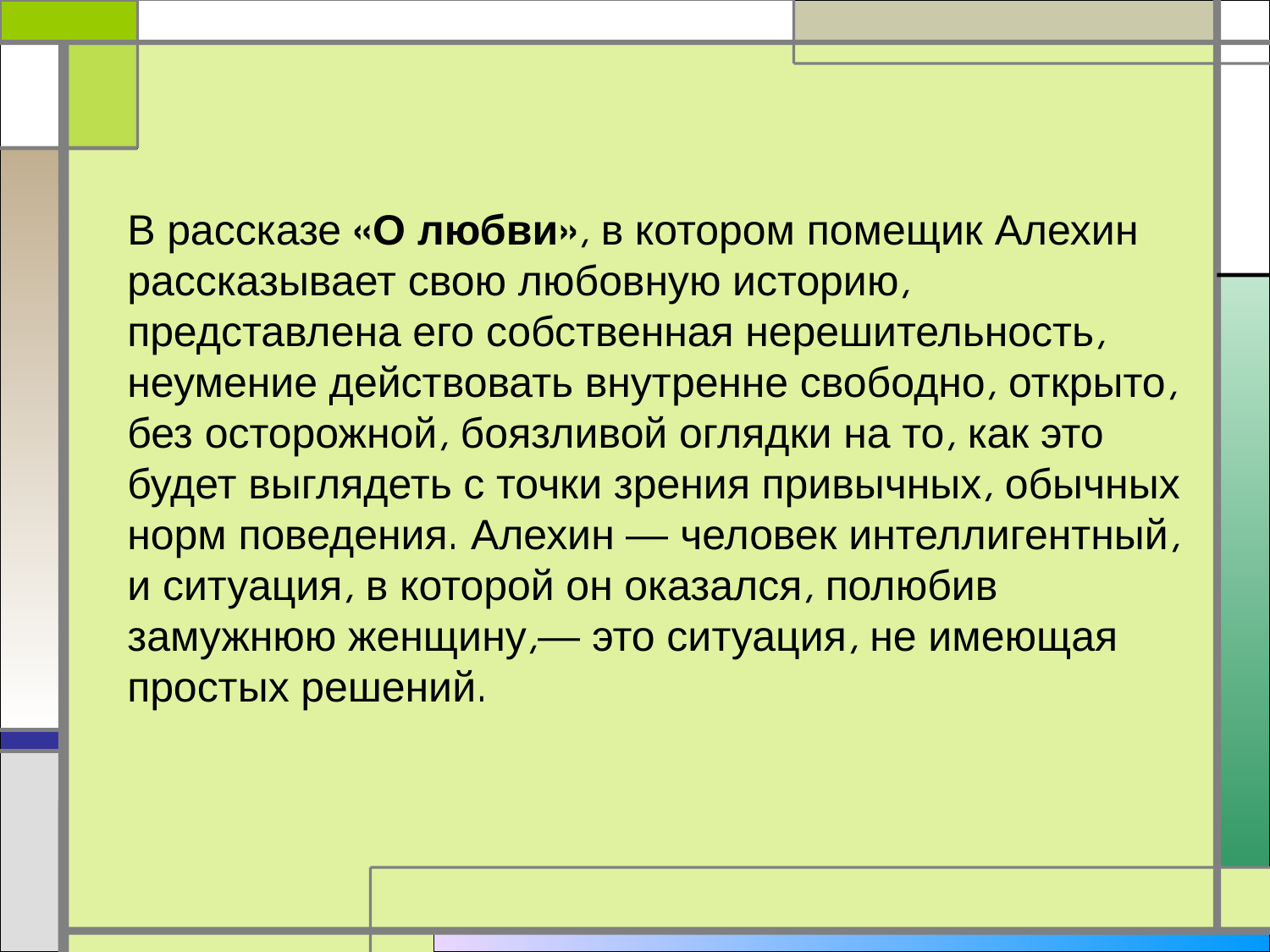

В рассказе «О любви», в котором помещик Алехин рассказывает свою любовную историю, представлена его собственная нерешительность, неумение действовать внутренне свободно, открыто, без осторожной, боязливой оглядки на то, как это будет выглядеть с точки зрения привычных, обычных норм поведения. Алехин — человек интеллигентный, и ситуация, в которой он оказался, полюбив замужнюю женщину,— это ситуация, не имеющая простых решений.